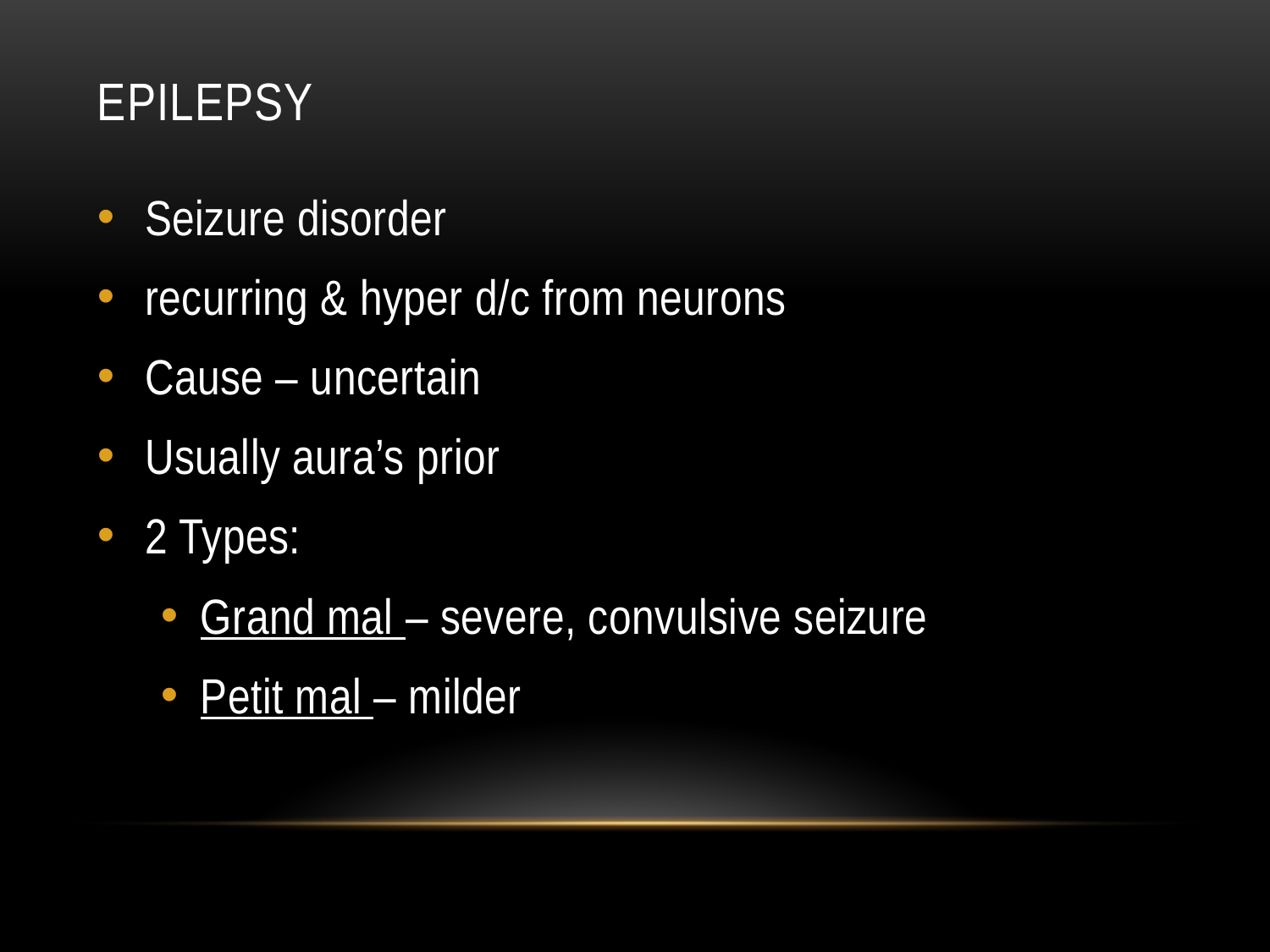

# epilepsy
Seizure disorder
recurring & hyper d/c from neurons
Cause – uncertain
Usually aura’s prior
2 Types:
Grand mal – severe, convulsive seizure
Petit mal – milder